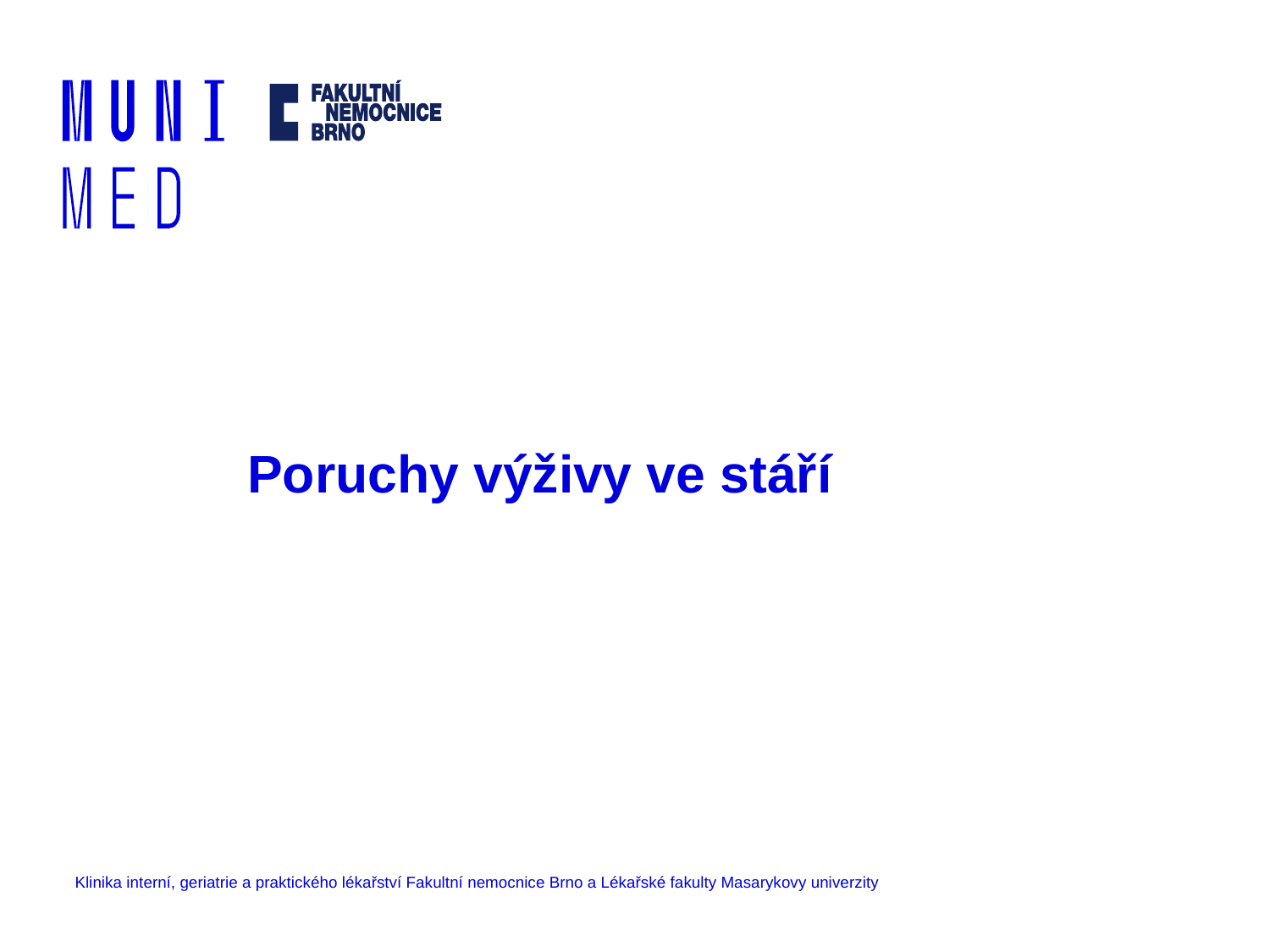

Poruchy výživy ve stáří

Klinika interní, geriatrie a praktického lékařství Fakultní nemocnice Brno a Lékařské fakulty Masarykovy univerzity